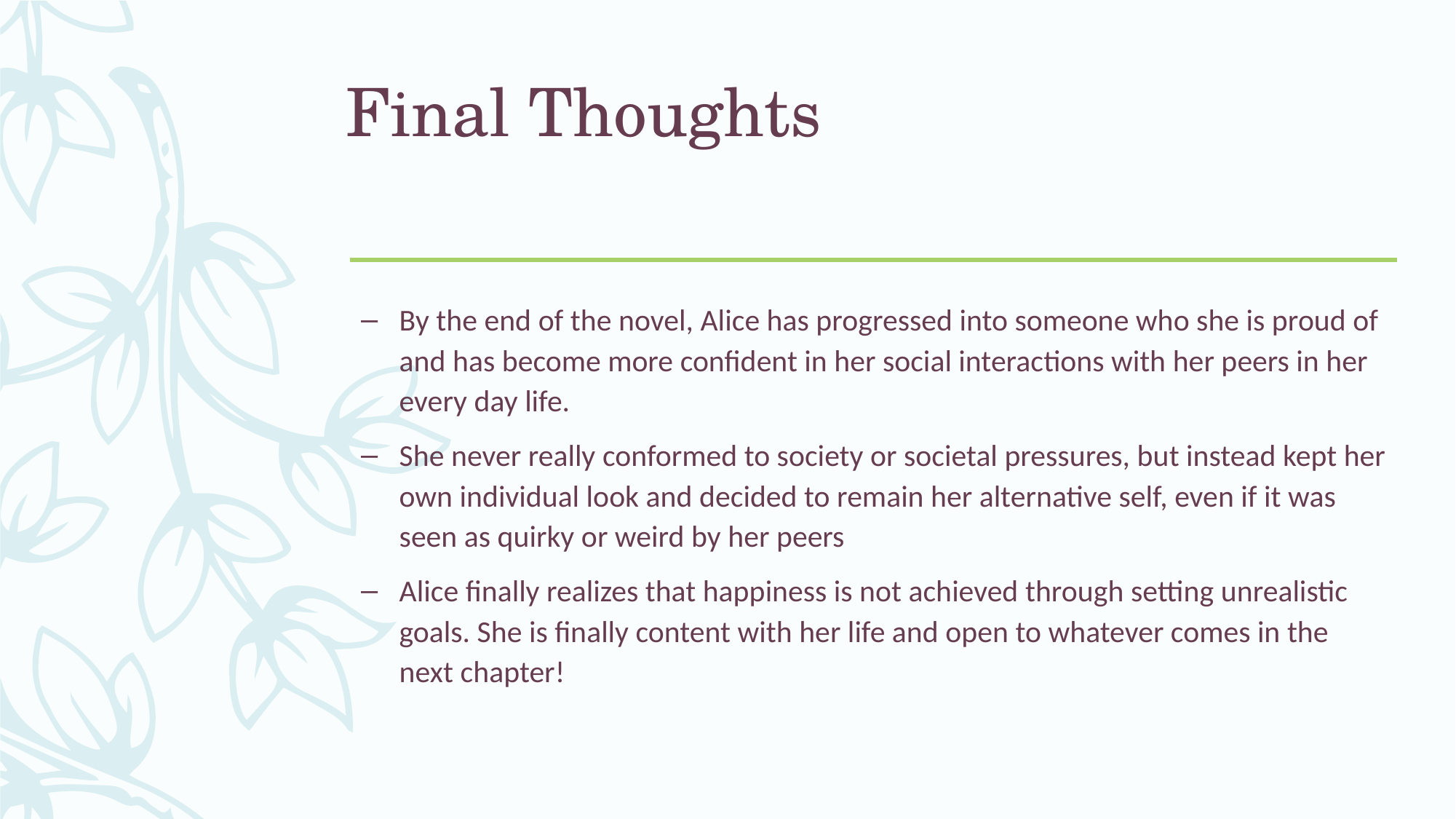

# Final Thoughts
By the end of the novel, Alice has progressed into someone who she is proud of and has become more confident in her social interactions with her peers in her every day life.
She never really conformed to society or societal pressures, but instead kept her own individual look and decided to remain her alternative self, even if it was seen as quirky or weird by her peers
Alice finally realizes that happiness is not achieved through setting unrealistic goals. She is finally content with her life and open to whatever comes in the next chapter!